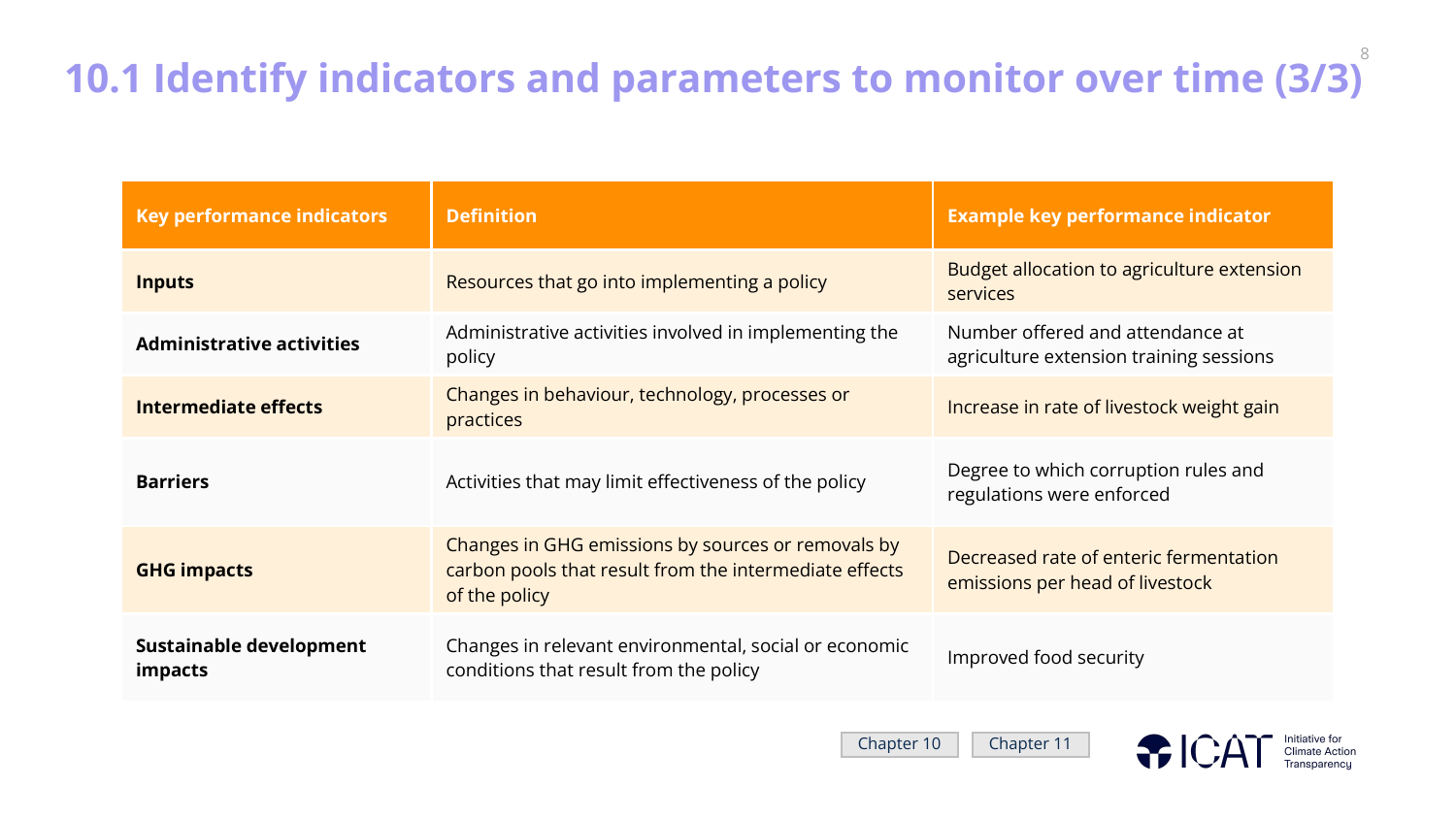

# 10.1 Identify indicators and parameters to monitor over time (3/3)
| Key performance indicators | Definition | Example key performance indicator |
| --- | --- | --- |
| Inputs | Resources that go into implementing a policy | Budget allocation to agriculture extension services |
| Administrative activities | Administrative activities involved in implementing the policy | Number offered and attendance at agriculture extension training sessions |
| Intermediate effects | Changes in behaviour, technology, processes or practices | Increase in rate of livestock weight gain |
| Barriers | Activities that may limit effectiveness of the policy | Degree to which corruption rules and regulations were enforced |
| GHG impacts | Changes in GHG emissions by sources or removals by carbon pools that result from the intermediate effects of the policy | Decreased rate of enteric fermentation emissions per head of livestock |
| Sustainable development impacts | Changes in relevant environmental, social or economic conditions that result from the policy | Improved food security |
Chapter 10
Chapter 11